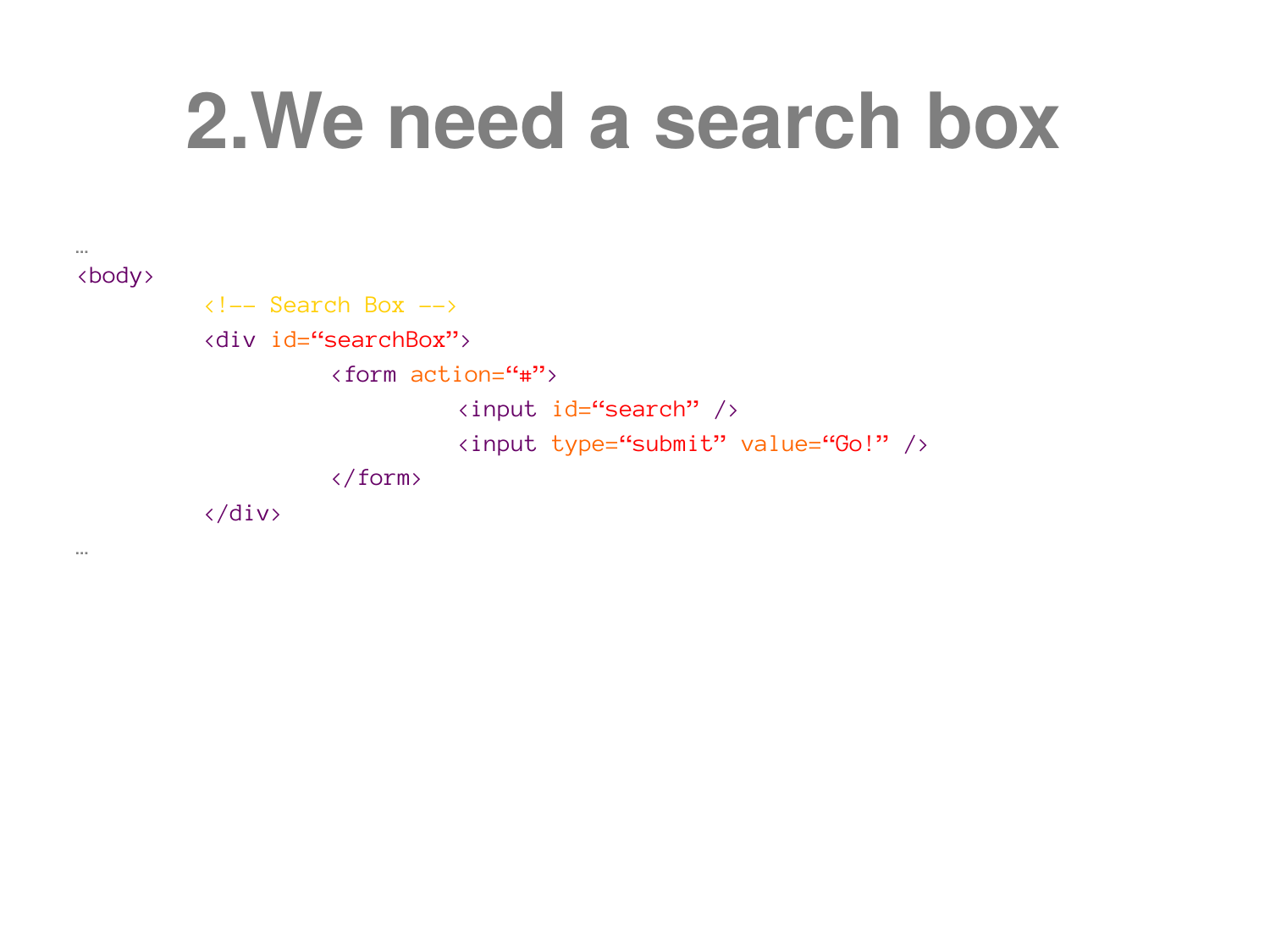

# 2.We need a search box
…
<body>
	<!-- Search Box -->
	<div id=“searchBox”>
		<form action=“#”>
			<input id=“search” />
			<input type=“submit” value=“Go!” />
		</form>
	</div>
…